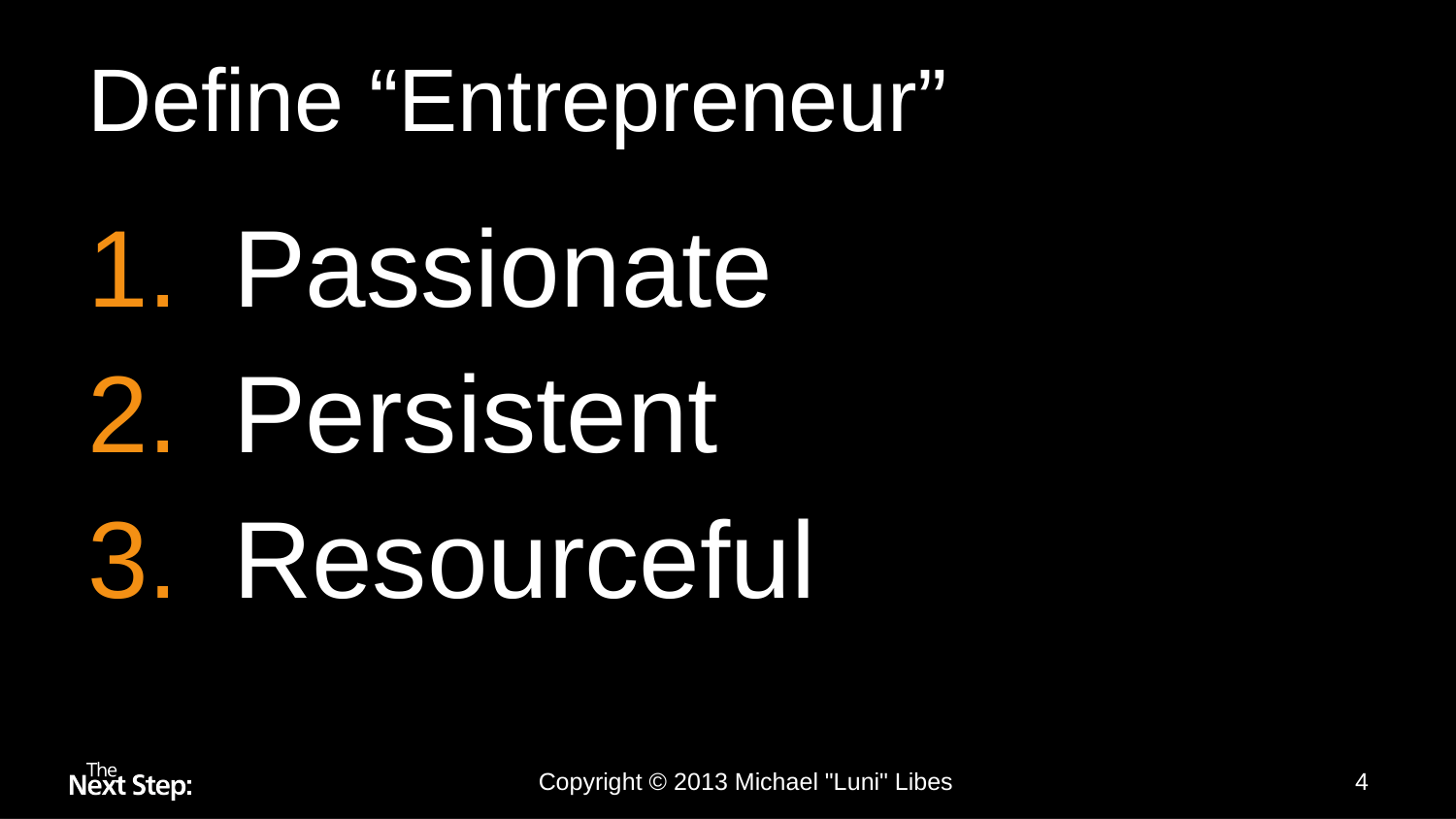

# Define “Entrepreneur”
Passionate
Persistent
Resourceful

Copyright © 2013 Michael "Luni" Libes
4